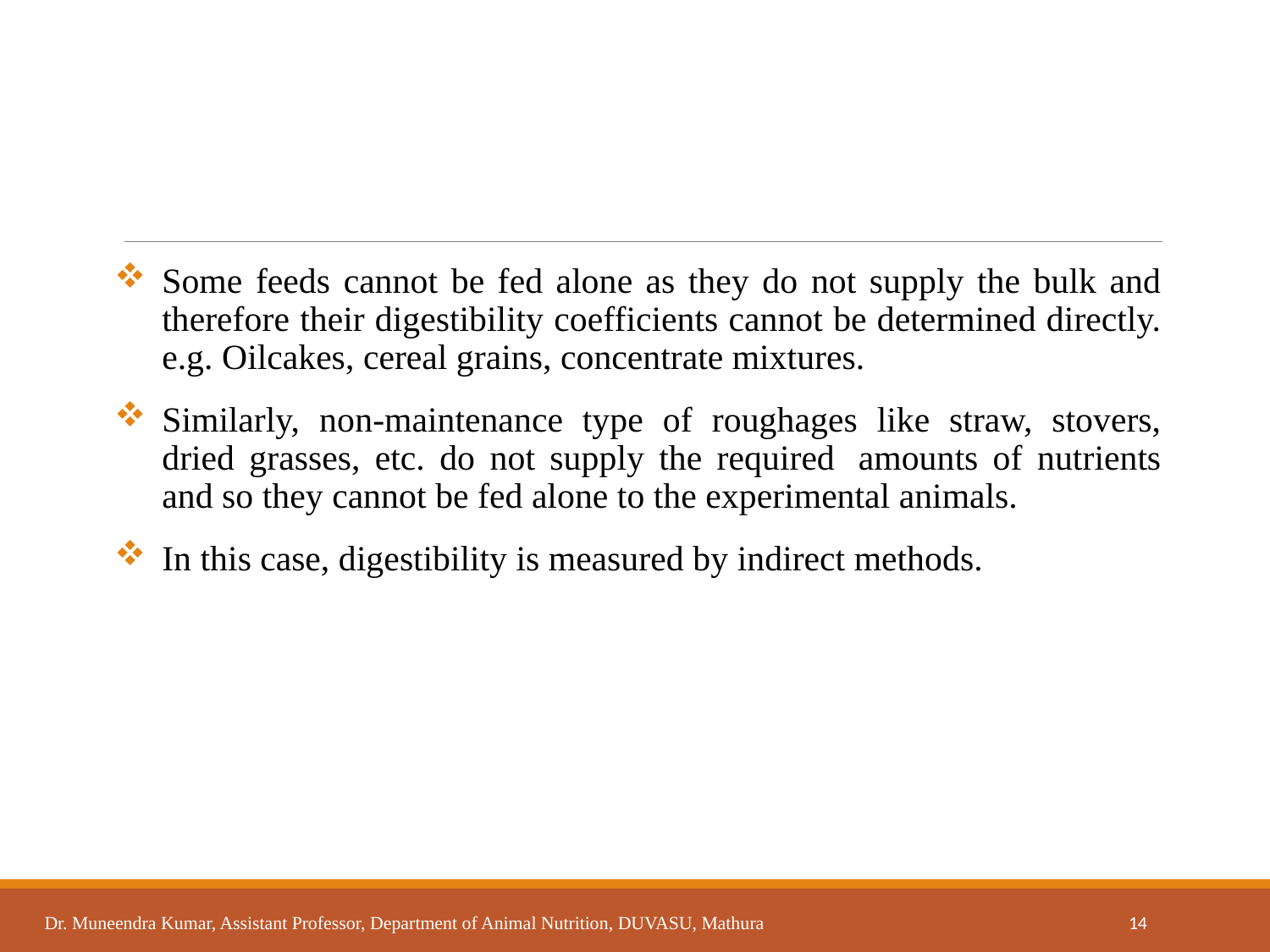

Some feeds cannot be fed alone as they do not supply the bulk and therefore their digestibility coefficients cannot be determined directly. e.g. Oilcakes, cereal grains, concentrate mixtures.
Similarly, non-maintenance type of roughages like straw, stovers, dried grasses, etc. do not supply the required  amounts of nutrients and so they cannot be fed alone to the experimental animals.
In this case, digestibility is measured by indirect methods.

Dr. Muneendra Kumar, Assistant Professor, Department of Animal Nutrition, DUVASU, Mathura                                                                              14